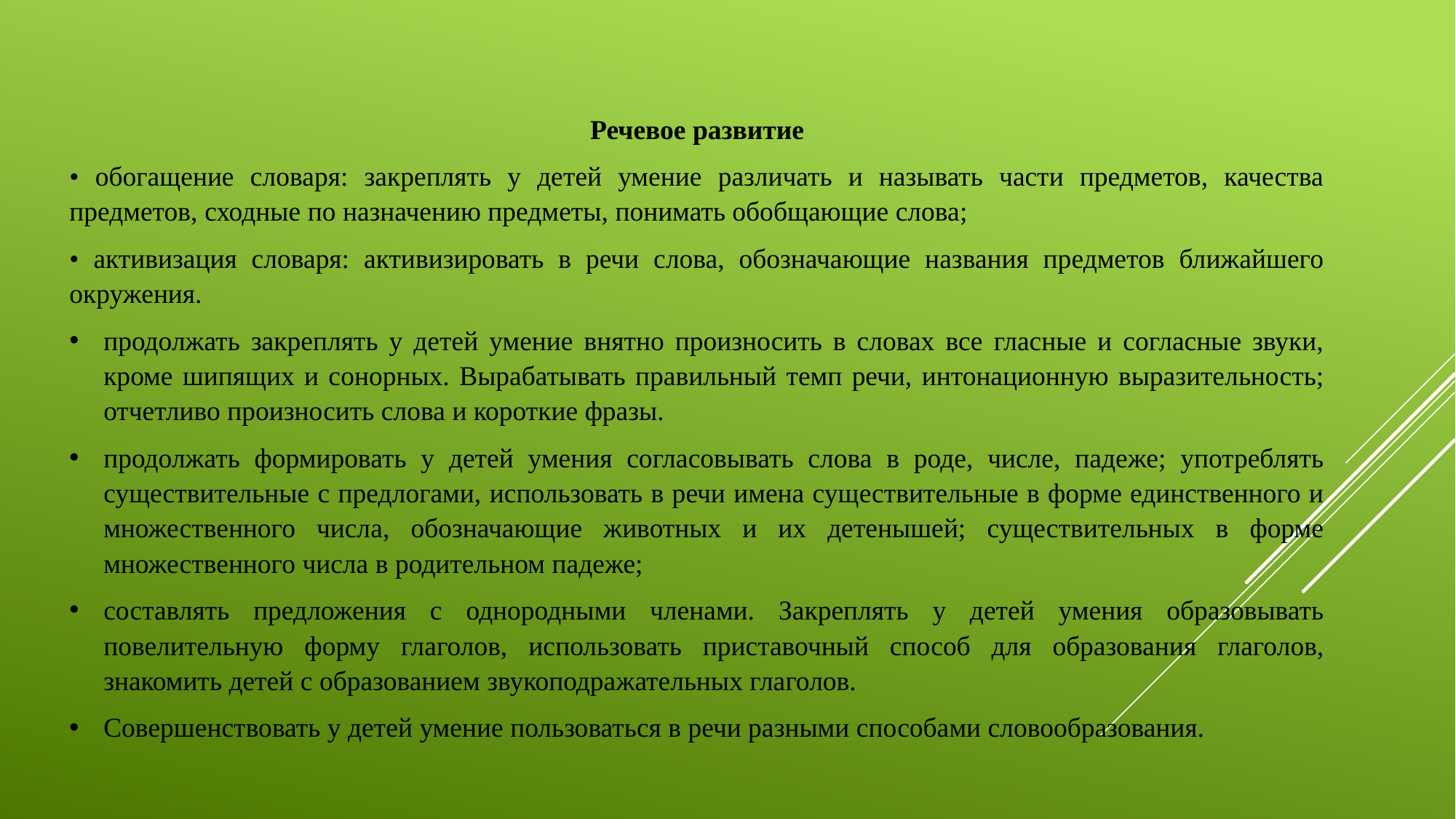

Речевое развитие
• обогащение словаря: закреплять у детей умение различать и называть части предметов, качества предметов, сходные по назначению предметы, понимать обобщающие слова;
• активизация словаря: активизировать в речи слова, обозначающие названия предметов ближайшего окружения.
продолжать закреплять у детей умение внятно произносить в словах все гласные и согласные звуки, кроме шипящих и сонорных. Вырабатывать правильный темп речи, интонационную выразительность; отчетливо произносить слова и короткие фразы.
продолжать формировать у детей умения согласовывать слова в роде, числе, падеже; употреблять существительные с предлогами, использовать в речи имена существительные в форме единственного и множественного числа, обозначающие животных и их детенышей; существительных в форме множественного числа в родительном падеже;
составлять предложения с однородными членами. Закреплять у детей умения образовывать повелительную форму глаголов, использовать приставочный способ для образования глаголов, знакомить детей с образованием звукоподражательных глаголов.
Совершенствовать у детей умение пользоваться в речи разными способами словообразования.